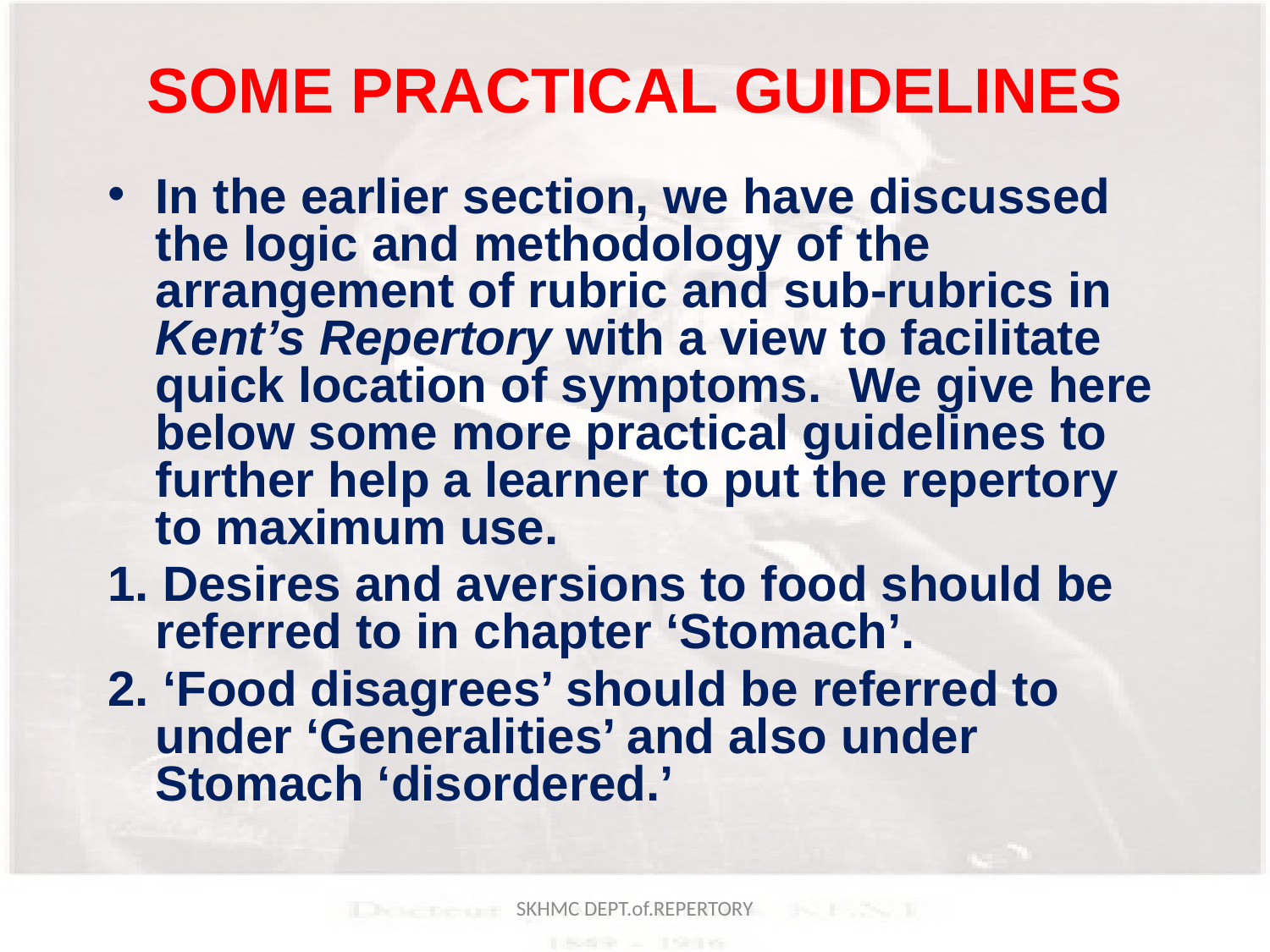

# SOME PRACTICAL GUIDELINES
In the earlier section, we have discussed the logic and methodology of the arrangement of rubric and sub-rubrics in Kent’s Repertory with a view to facilitate quick location of symptoms.  We give here below some more practical guidelines to further help a learner to put the repertory to maximum use.
1. Desires and aversions to food should be referred to in chapter ‘Stomach’.
2. ‘Food disagrees’ should be referred to under ‘Generalities’ and also under Stomach ‘disordered.’

SKHMC DEPT.of.REPERTORY